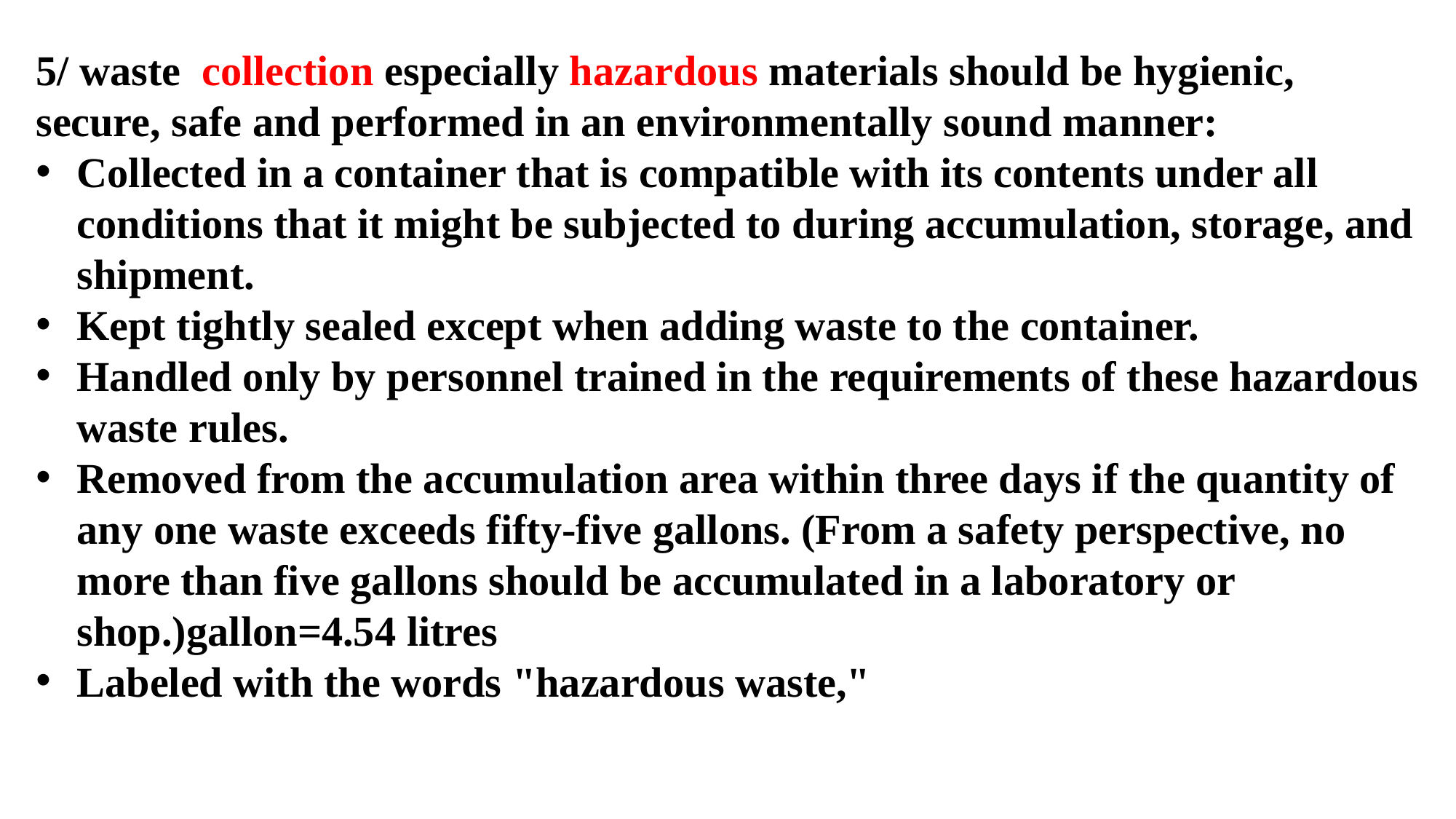

5/ waste  collection especially hazardous materials should be hygienic, secure, safe and performed in an environmentally sound manner:
Collected in a container that is compatible with its contents under all conditions that it might be subjected to during accumulation, storage, and shipment.
Kept tightly sealed except when adding waste to the container.
Handled only by personnel trained in the requirements of these hazardous waste rules.
Removed from the accumulation area within three days if the quantity of any one waste exceeds fifty-five gallons. (From a safety perspective, no more than five gallons should be accumulated in a laboratory or shop.)gallon=4.54 litres
Labeled with the words "hazardous waste,"